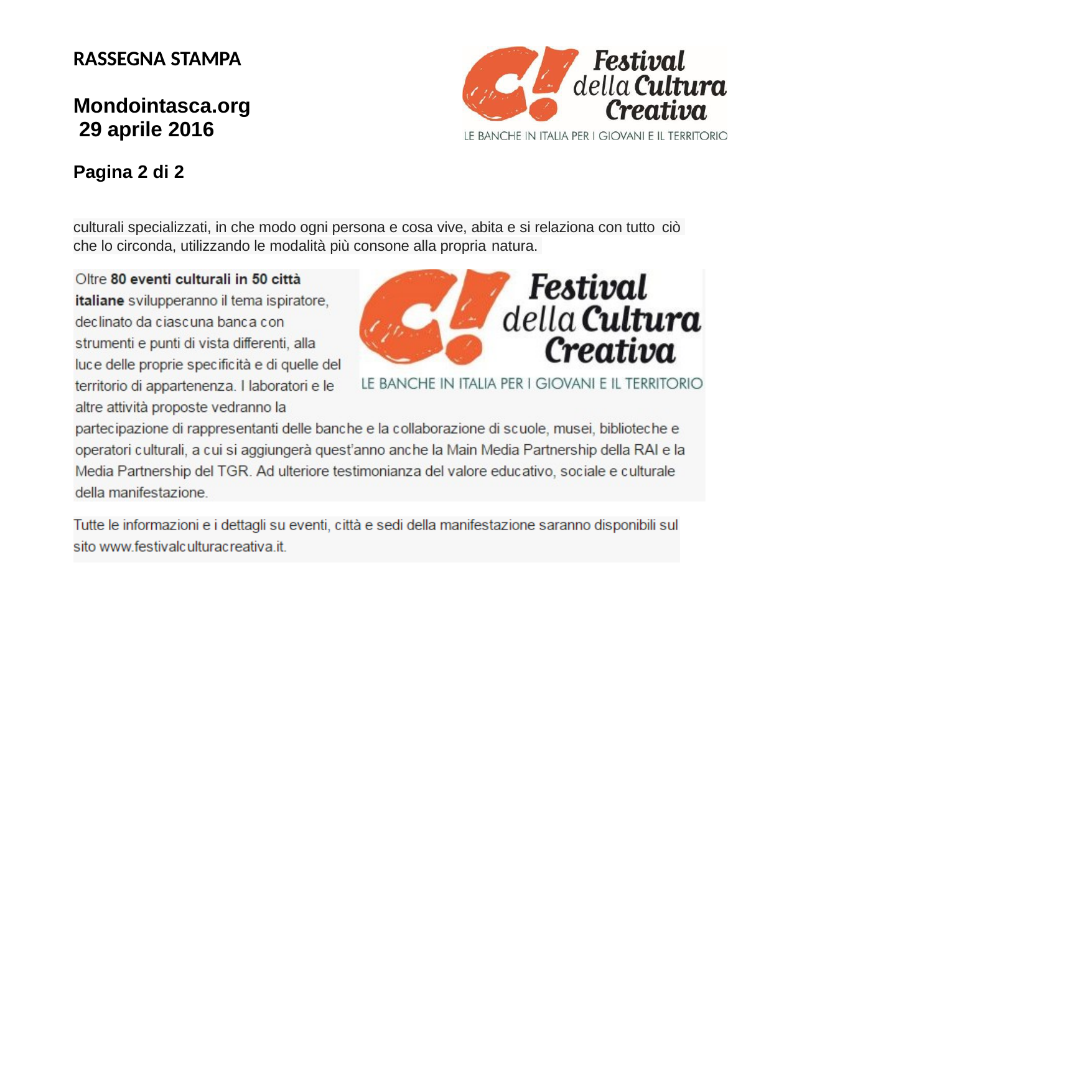

RASSEGNA STAMPA

Mondointasca.org  29 aprile 2016
Pagina 2 di 2

culturali specializzati, in che modo ogni persona e cosa vive, abita e si relaziona con tutto ciò
che lo circonda, utilizzando le modalità più consone alla propria natura.